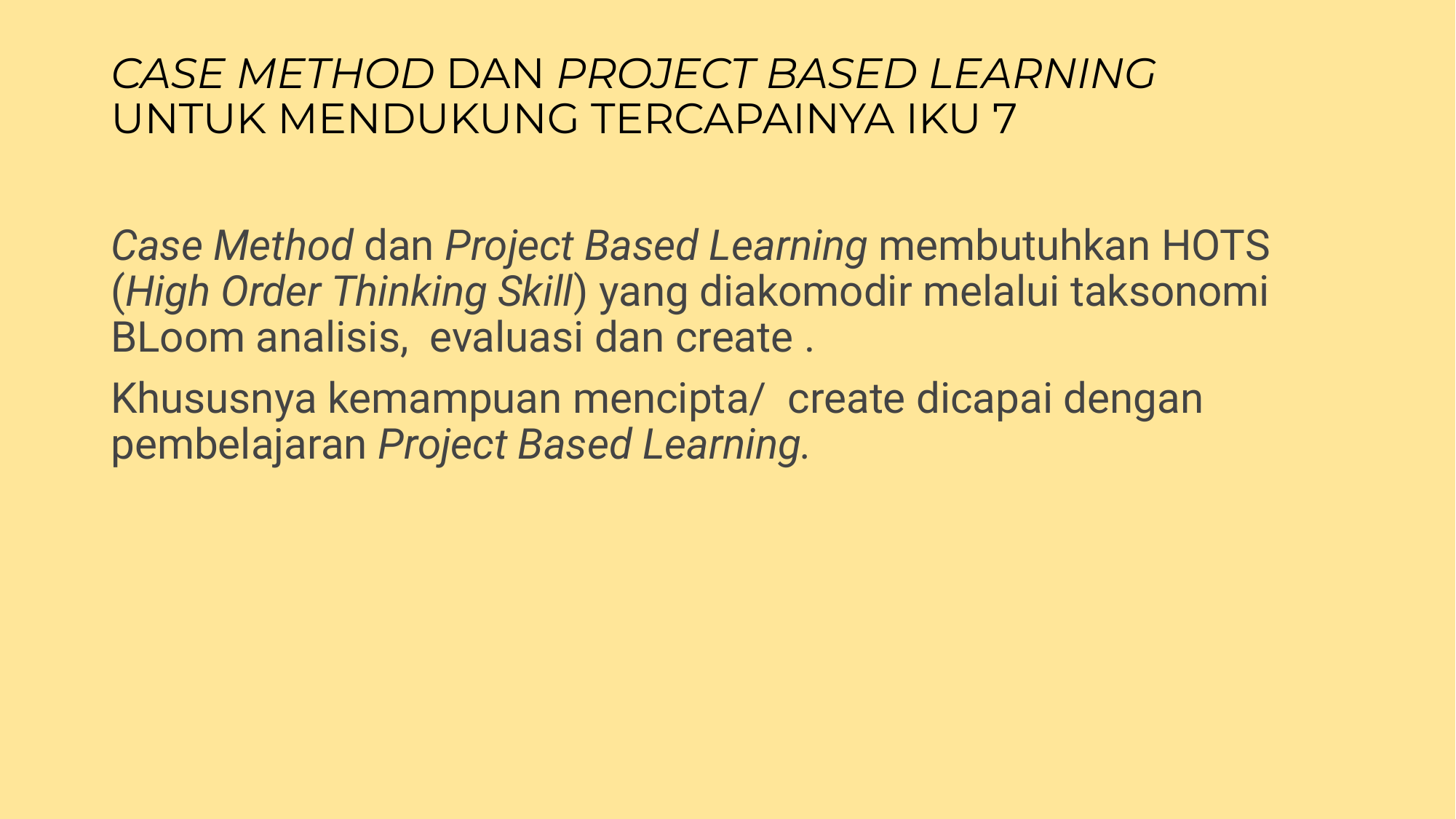

# CASE METHOD DAN PROJECT BASED LEARNING untuk MENDUKUNG TERCAPAINYA IKU 7
Case Method dan Project Based Learning membutuhkan HOTS (High Order Thinking Skill) yang diakomodir melalui taksonomi BLoom analisis,  evaluasi dan create .
Khususnya kemampuan mencipta/  create dicapai dengan pembelajaran Project Based Learning.